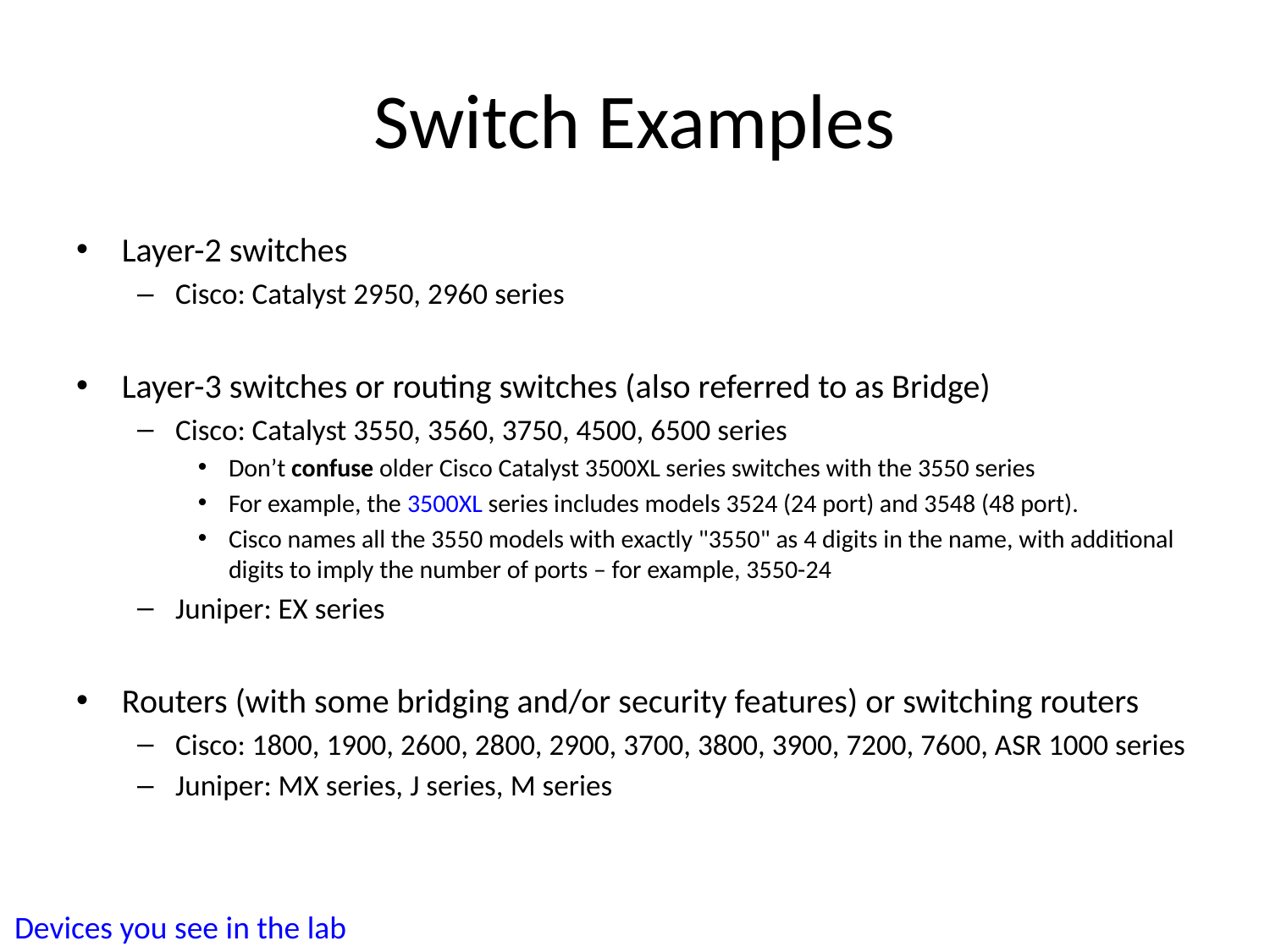

# Switch Examples
Layer-2 switches
Cisco: Catalyst 2950, 2960 series

Layer-3 switches or routing switches (also referred to as Bridge)
Cisco: Catalyst 3550, 3560, 3750, 4500, 6500 series
Don’t confuse older Cisco Catalyst 3500XL series switches with the 3550 series
For example, the 3500XL series includes models 3524 (24 port) and 3548 (48 port).
Cisco names all the 3550 models with exactly "3550" as 4 digits in the name, with additional digits to imply the number of ports – for example, 3550-24
Juniper: EX series

Routers (with some bridging and/or security features) or switching routers
Cisco: 1800, 1900, 2600, 2800, 2900, 3700, 3800, 3900, 7200, 7600, ASR 1000 series
Juniper: MX series, J series, M series
Devices you see in the lab